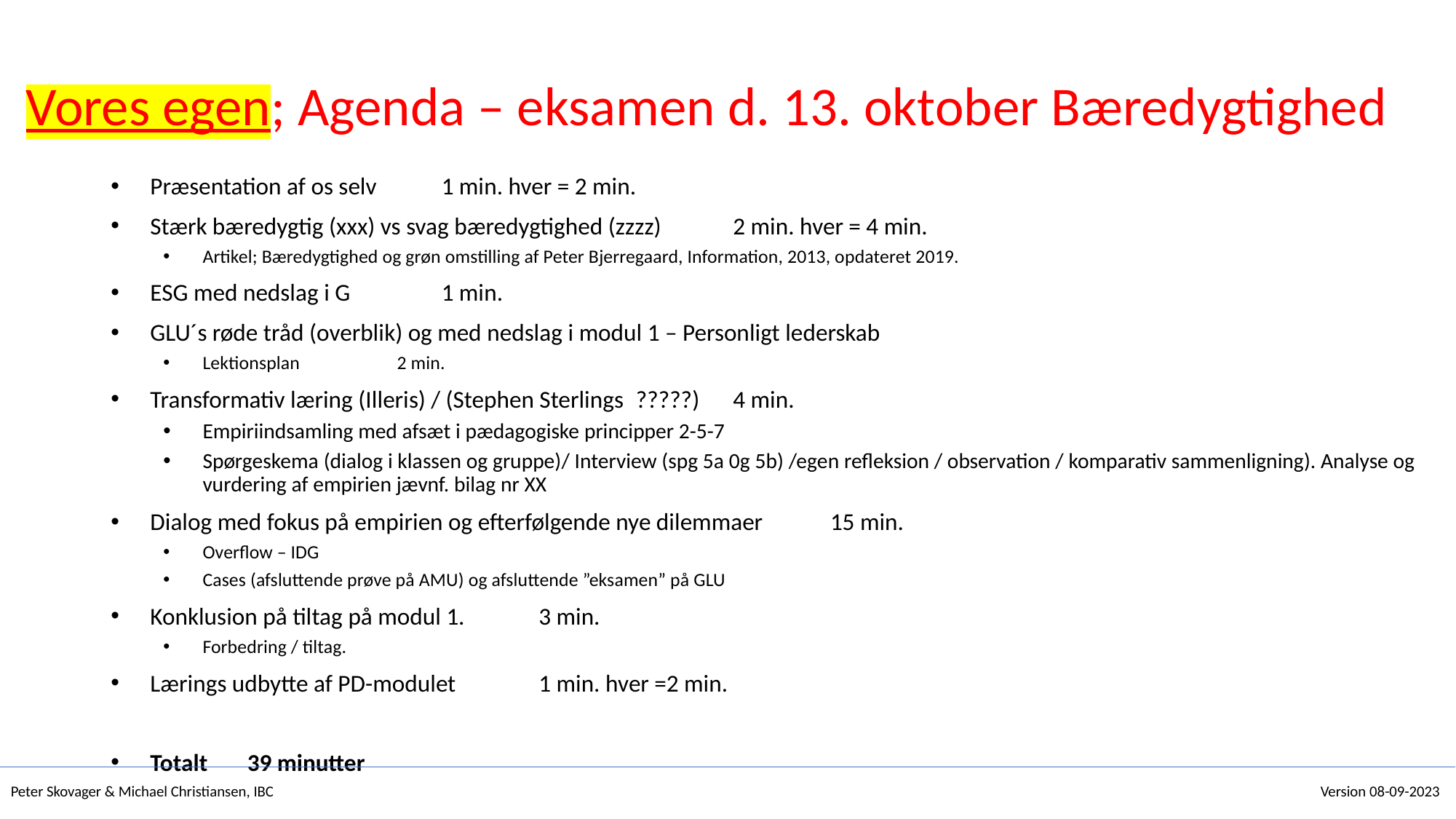

# Vores egen; Agenda – eksamen d. 13. oktober Bæredygtighed
Præsentation af os selv							1 min. hver = 2 min.
Stærk bæredygtig (xxx) vs svag bæredygtighed (zzzz)				2 min. hver = 4 min.
Artikel; Bæredygtighed og grøn omstilling af Peter Bjerregaard, Information, 2013, opdateret 2019.
ESG med nedslag i G							1 min.
GLU´s røde tråd (overblik) og med nedslag i modul 1 – Personligt lederskab
Lektionsplan								2 min.
Transformativ læring (Illeris) / (Stephen Sterlings	?????)				4 min.
Empiriindsamling med afsæt i pædagogiske principper 2-5-7
Spørgeskema (dialog i klassen og gruppe)/ Interview (spg 5a 0g 5b) /egen refleksion / observation / komparativ sammenligning). Analyse og vurdering af empirien jævnf. bilag nr XX
Dialog med fokus på empirien og efterfølgende nye dilemmaer 			15 min.
Overflow – IDG
Cases (afsluttende prøve på AMU) og afsluttende ”eksamen” på GLU
Konklusion på tiltag på modul 1.						3 min.
Forbedring / tiltag.
Lærings udbytte af PD-modulet						1 min. hver =2 min.

Totalt									39 minutter
Peter Skovager & Michael Christiansen, IBC										Version 08-09-2023